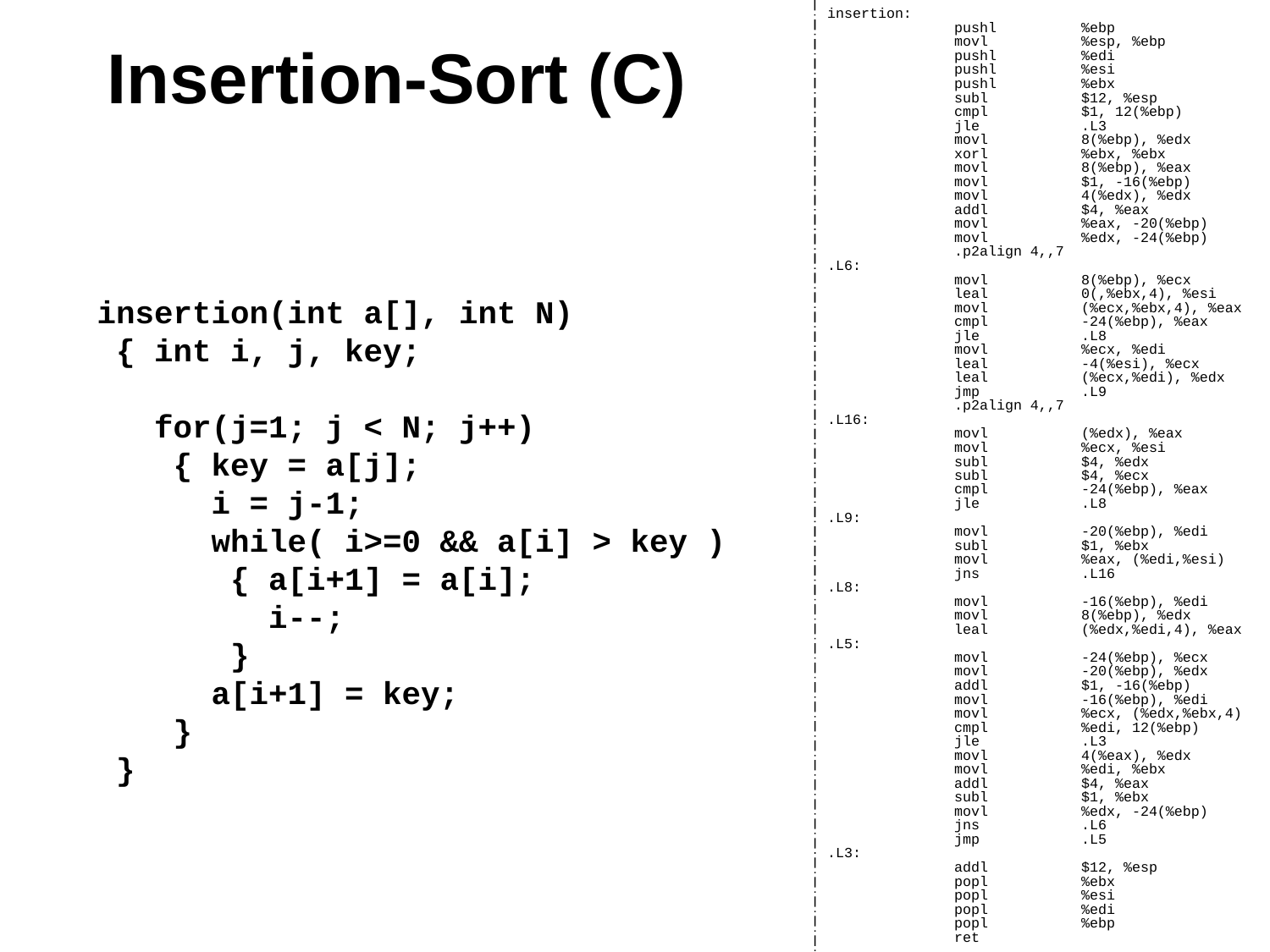

insertion:
	pushl	%ebp
	movl	%esp, %ebp
	pushl	%edi
	pushl	%esi
	pushl	%ebx
	subl	$12, %esp
	cmpl	$1, 12(%ebp)
	jle	.L3
	movl	8(%ebp), %edx
	xorl	%ebx, %ebx
	movl	8(%ebp), %eax
	movl	$1, -16(%ebp)
	movl	4(%edx), %edx
	addl	$4, %eax
	movl	%eax, -20(%ebp)
	movl	%edx, -24(%ebp)
	.p2align 4,,7
.L6:
	movl	8(%ebp), %ecx
	leal	0(,%ebx,4), %esi
	movl	(%ecx,%ebx,4), %eax
	cmpl	-24(%ebp), %eax
	jle	.L8
	movl	%ecx, %edi
	leal	-4(%esi), %ecx
	leal	(%ecx,%edi), %edx
	jmp	.L9
	.p2align 4,,7
.L16:
	movl	(%edx), %eax
	movl	%ecx, %esi
	subl	$4, %edx
	subl	$4, %ecx
	cmpl	-24(%ebp), %eax
	jle	.L8
.L9:
	movl	-20(%ebp), %edi
	subl	$1, %ebx
	movl	%eax, (%edi,%esi)
	jns	.L16
.L8:
	movl	-16(%ebp), %edi
	movl	8(%ebp), %edx
	leal	(%edx,%edi,4), %eax
.L5:
	movl	-24(%ebp), %ecx
	movl	-20(%ebp), %edx
	addl	$1, -16(%ebp)
	movl	-16(%ebp), %edi
	movl	%ecx, (%edx,%ebx,4)
	cmpl	%edi, 12(%ebp)
	jle	.L3
	movl	4(%eax), %edx
	movl	%edi, %ebx
	addl	$4, %eax
	subl	$1, %ebx
	movl	%edx, -24(%ebp)
	jns	.L6
	jmp	.L5
.L3:
	addl	$12, %esp
	popl	%ebx
	popl	%esi
	popl	%edi
	popl	%ebp
	ret
# Insertion-Sort (C)
insertion(int a[], int N)
 { int i, j, key;

   for(j=1; j < N; j++)
    { key = a[j];
      i = j-1;
      while( i>=0 && a[i] > key )
       { a[i+1] = a[i];
         i--;
       }
      a[i+1] = key;
    }
 }